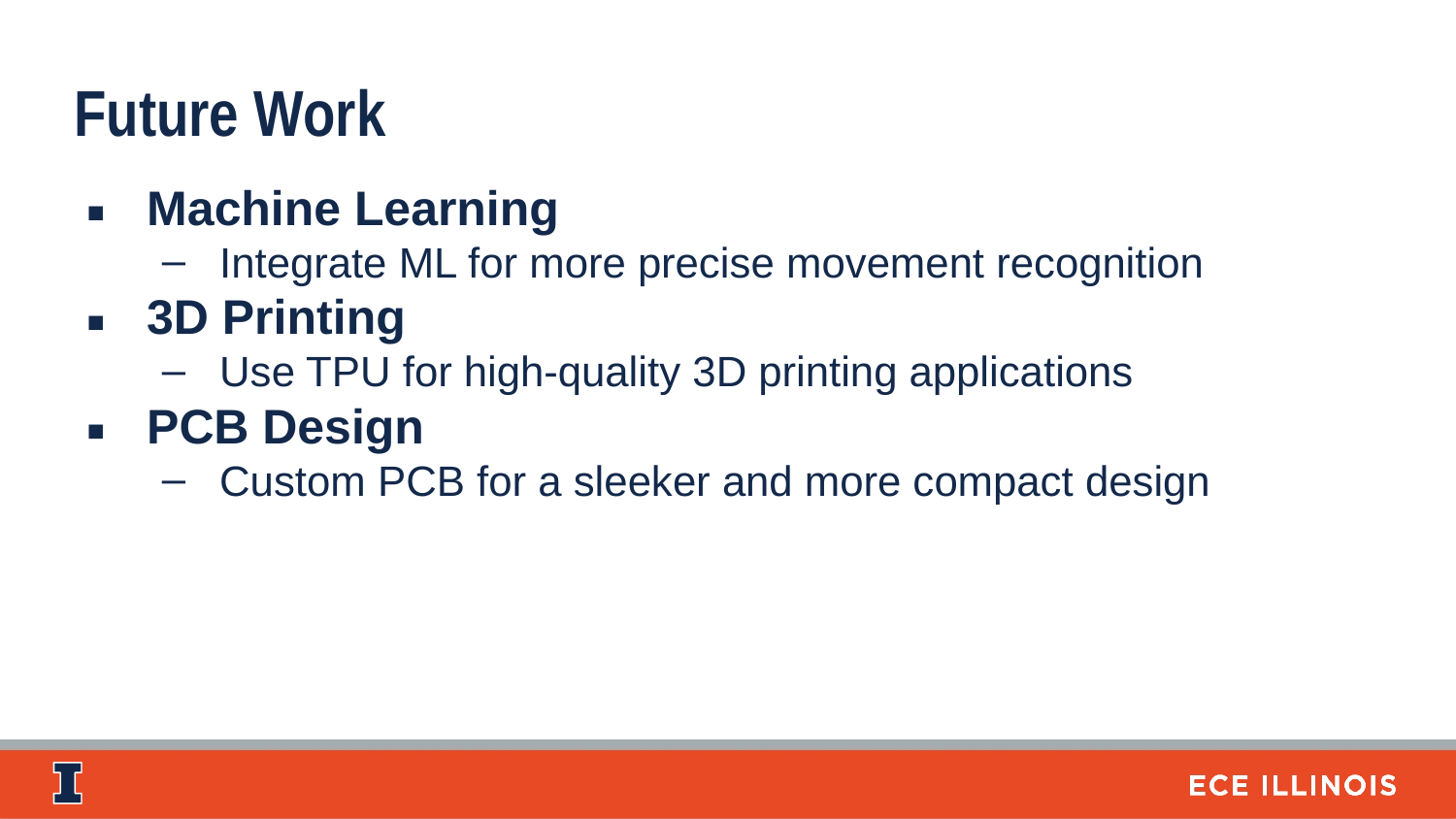

Future Work
Machine Learning
Integrate ML for more precise movement recognition
3D Printing
Use TPU for high-quality 3D printing applications
PCB Design
Custom PCB for a sleeker and more compact design